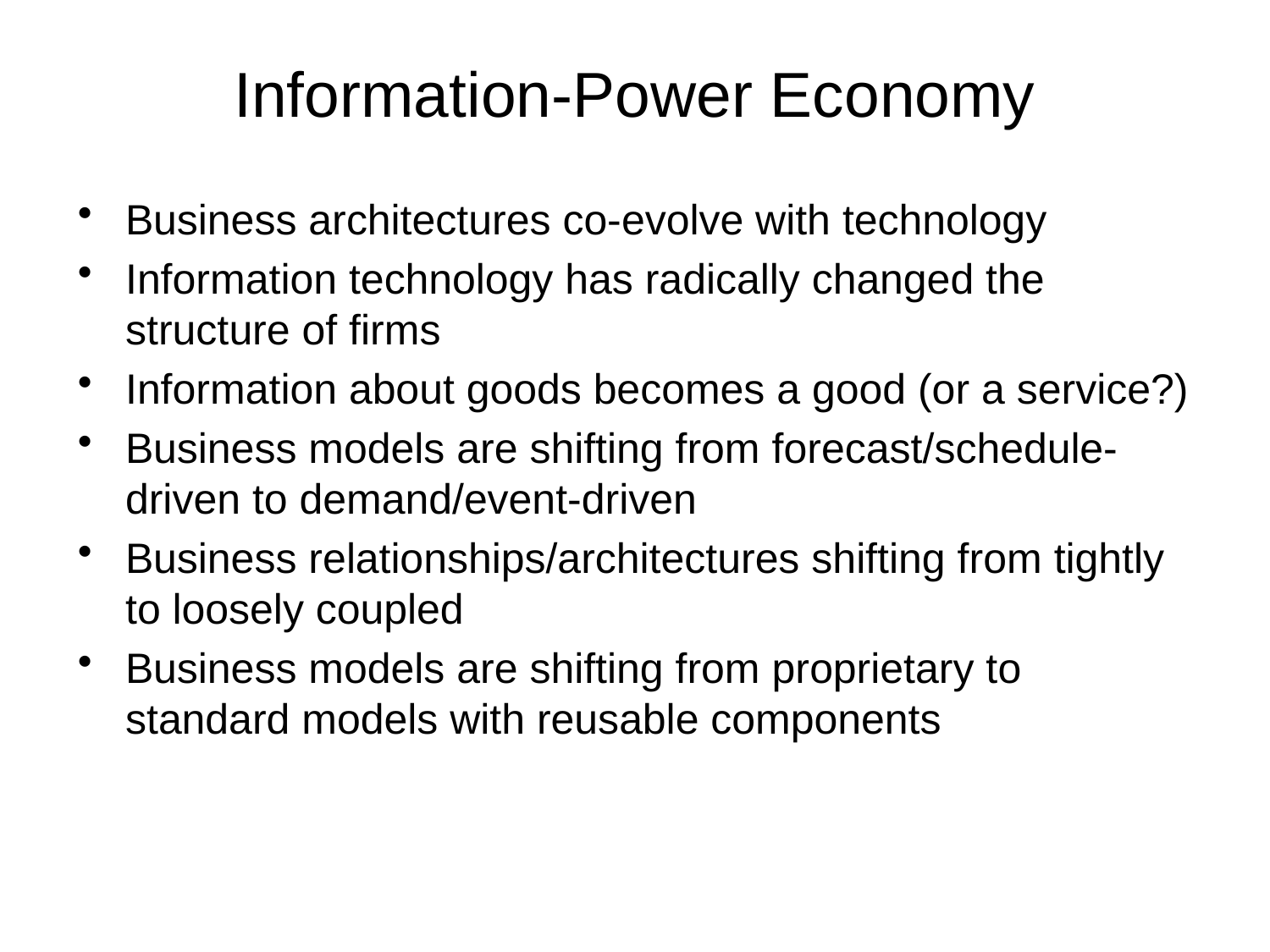

# Information-Power Economy
Business architectures co-evolve with technology
Information technology has radically changed the structure of firms
Information about goods becomes a good (or a service?)
Business models are shifting from forecast/schedule-driven to demand/event-driven
Business relationships/architectures shifting from tightly to loosely coupled
Business models are shifting from proprietary to standard models with reusable components